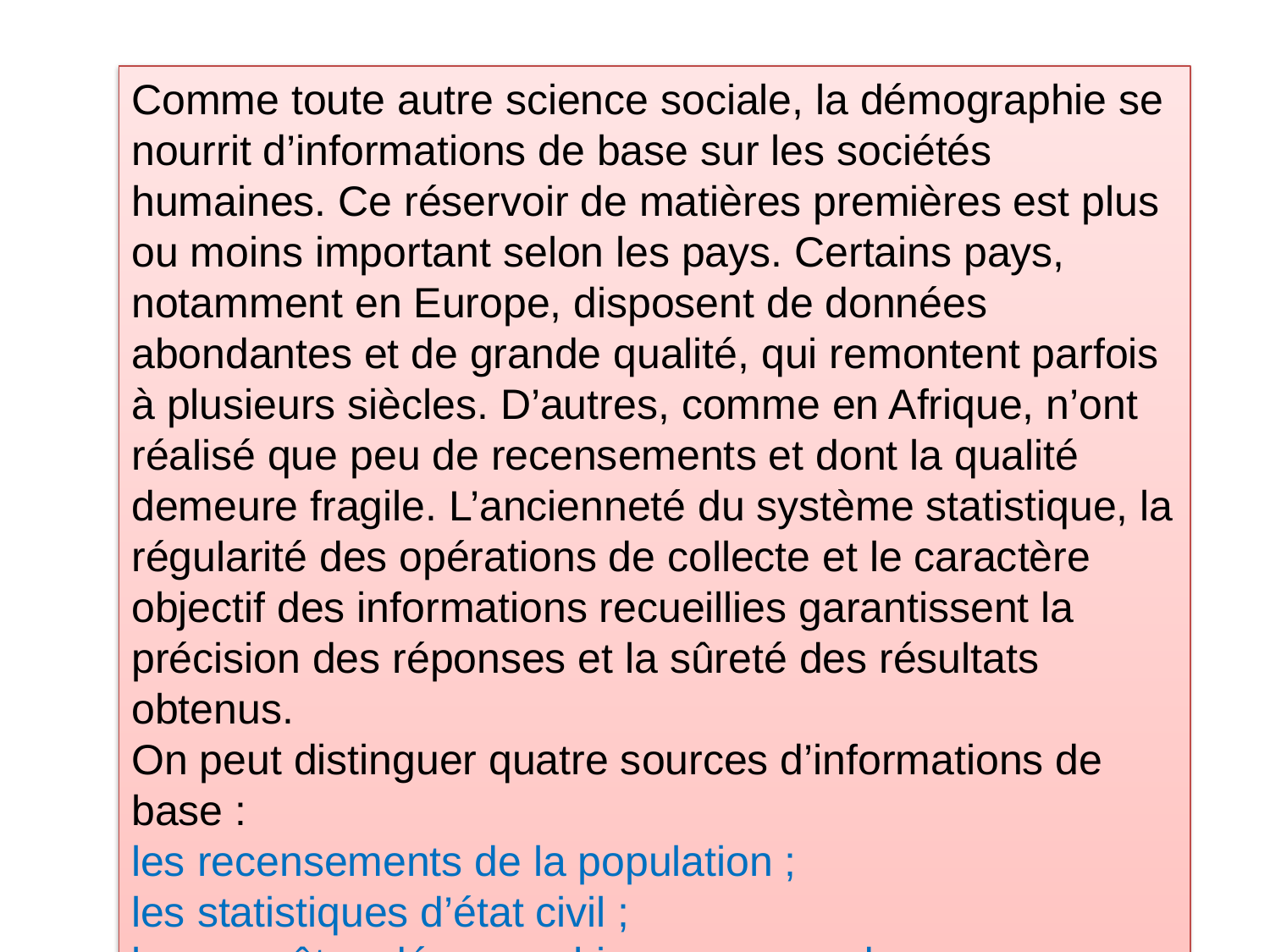

Comme toute autre science sociale, la démographie se nourrit d’informations de base sur les sociétés humaines. Ce réservoir de matières premières est plus ou moins important selon les pays. Certains pays, notamment en Europe, disposent de données abondantes et de grande qualité, qui remontent parfois à plusieurs siècles. D’autres, comme en Afrique, n’ont réalisé que peu de recensements et dont la qualité demeure fragile. L’ancienneté du système statistique, la régularité des opérations de collecte et le caractère objectif des informations recueillies garantissent la précision des réponses et la sûreté des résultats obtenus.
On peut distinguer quatre sources d’informations de base :
les recensements de la population ;
les statistiques d’état civil ;
les enquêtes démographiques par sondage ;
les registres de population.